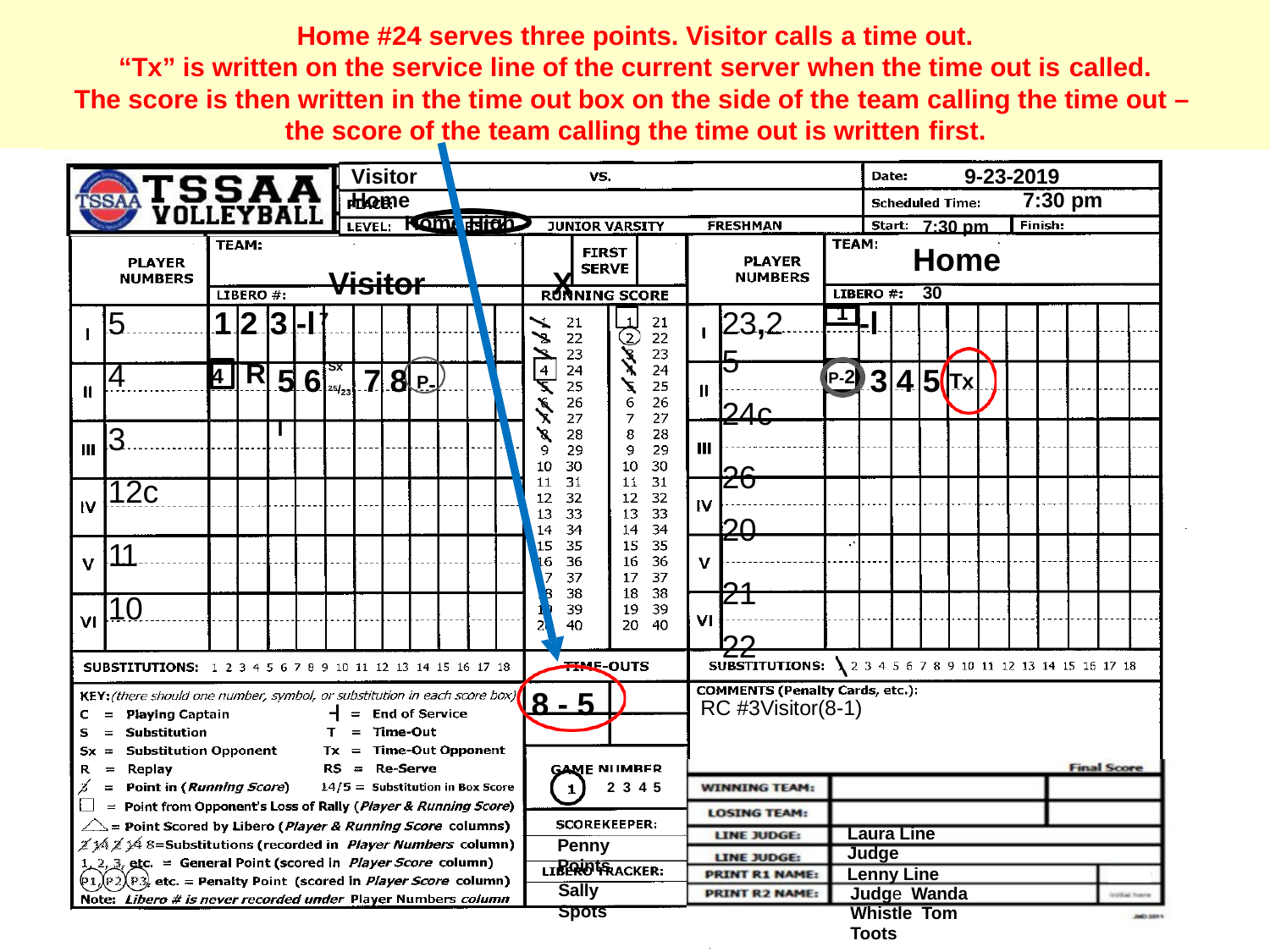

Home #24 serves three points. Visitor calls a time out.
“Tx” is written on the service line of the current server when the time out is called.
The score is then written in the time out box on the side of the team calling the time out –  the score of the team calling the time out is written first.

Visitor	Home
Home High

Visitor	X
7
9-23-2019
7:30 pm
7:30 pm
Home
30

5
4
3
12c
11
10
1 2 3 -l
23,25
24c
26
20
21
22
-l
3 4 5 Tx

1

5 6	7 8 P-l
R

Sx

4

P-2
25/23

8 - 5
RC #3Visitor(8-1)

2  3  4 5
Laura Line Judge
Lenny Line Judge  Wanda Whistle  Tom Toots
Penny Points

Sally Spots